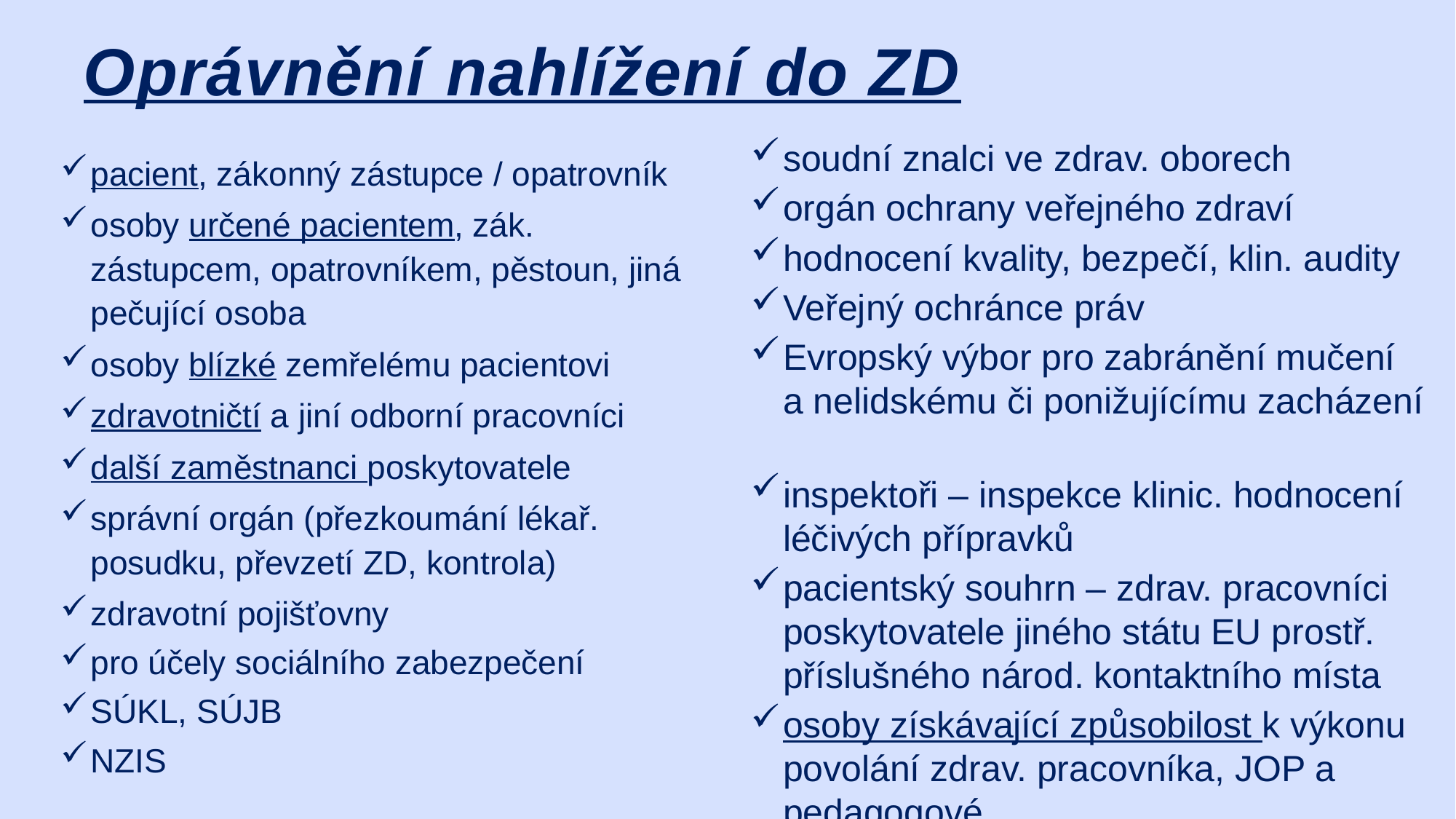

# Oprávnění nahlížení do ZD
soudní znalci ve zdrav. oborech
orgán ochrany veřejného zdraví
hodnocení kvality, bezpečí, klin. audity
Veřejný ochránce práv
Evropský výbor pro zabránění mučení  a nelidskému či ponižujícímu zacházení
inspektoři – inspekce klinic. hodnocení léčivých přípravků
pacientský souhrn – zdrav. pracovníci poskytovatele jiného státu EU prostř. příslušného národ. kontaktního místa
osoby získávající způsobilost k výkonu povolání zdrav. pracovníka, JOP a pedagogové
pacient, zákonný zástupce / opatrovník
osoby určené pacientem, zák. zástupcem, opatrovníkem, pěstoun, jiná pečující osoba
osoby blízké zemřelému pacientovi
zdravotničtí a jiní odborní pracovníci
další zaměstnanci poskytovatele
správní orgán (přezkoumání lékař.  posudku, převzetí ZD, kontrola)
zdravotní pojišťovny
pro účely sociálního zabezpečení
SÚKL, SÚJB
NZIS